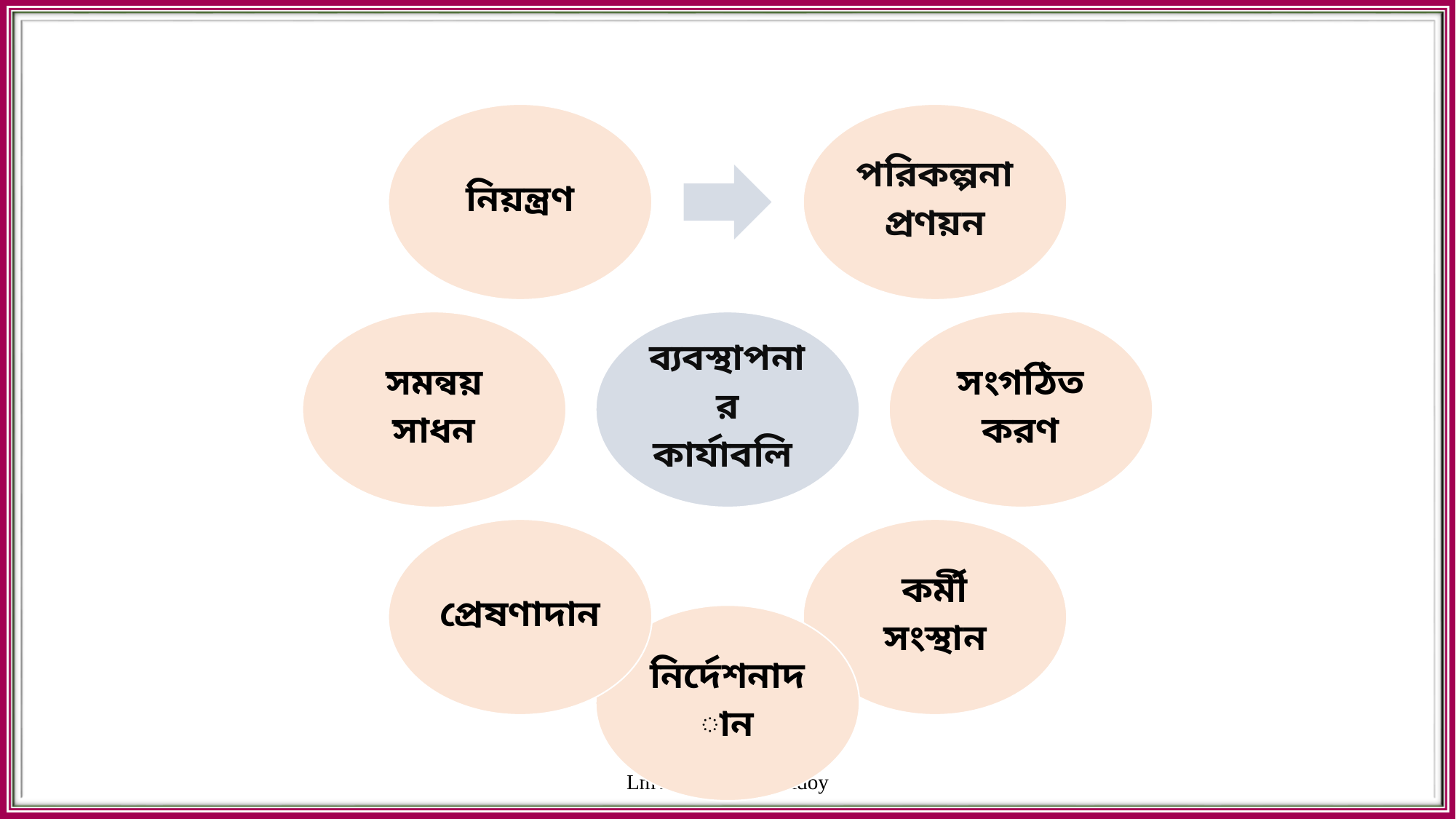

ব্যবস্থাপনার কার্যাবলি
পরিকল্পনা প্রণয়ন
সংগঠিত করণ
কর্মী সংস্থান
নির্দেশনাদান
নিয়ন্ত্রণ
সমন্বয় সাধন
প্রেষণাদান
Lm Ashab Uddin Ridoy